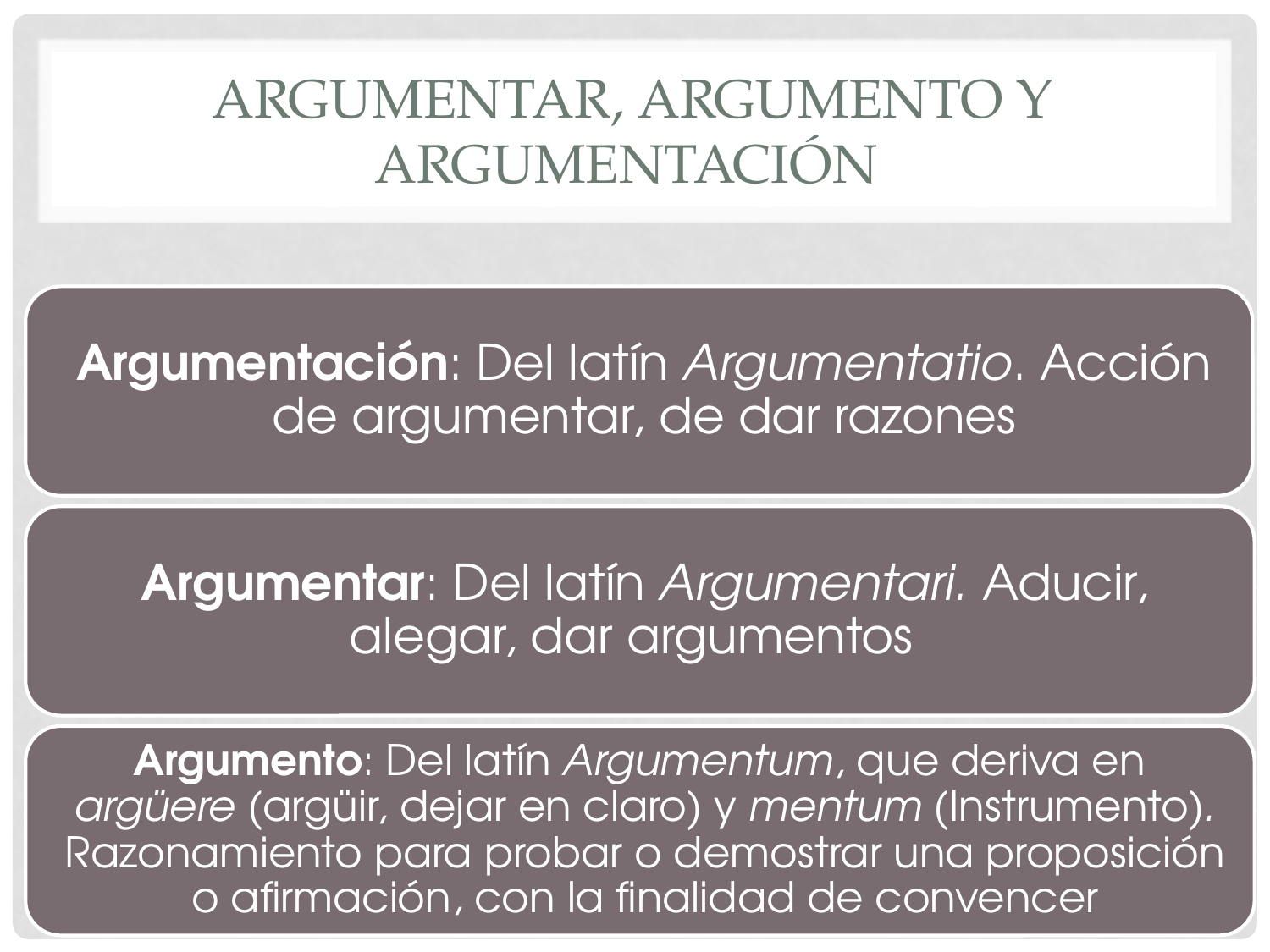

# Argumentar, Argumento y argumentación
Argumentación: Del latín Argumentatio. Acción de argumentar, de dar razones
Argumentar: Del latín Argumentari. Aducir, alegar, dar argumentos
Argumento: Del latín Argumentum, que deriva en  argüere (argüir, dejar en claro) y mentum (Instrumento). Razonamiento para probar o demostrar una proposición o afirmación, con la finalidad de convencer